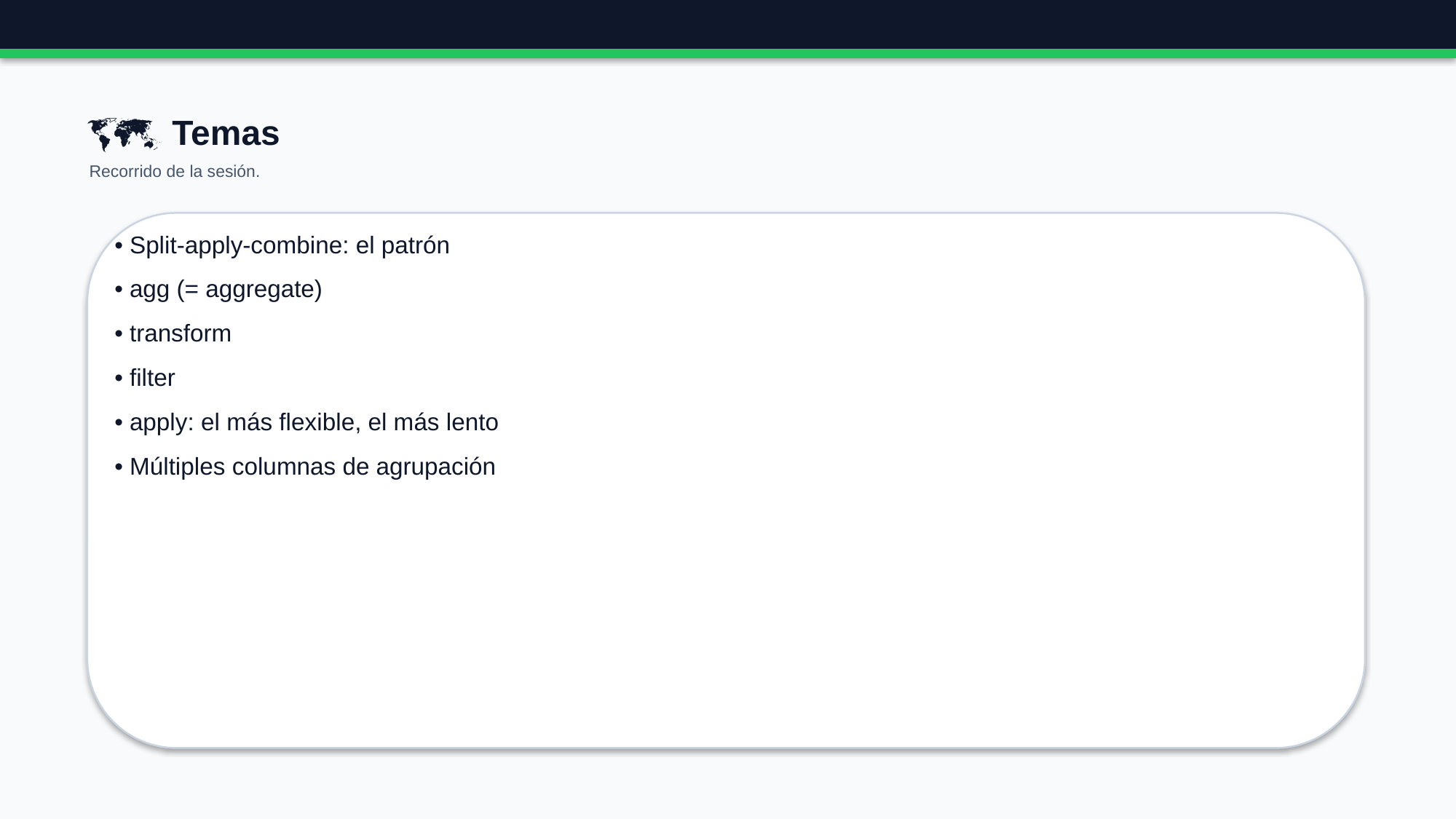

🗺️ Temas
Recorrido de la sesión.

• Split-apply-combine: el patrón
• agg (= aggregate)
• transform
• filter
• apply: el más flexible, el más lento
• Múltiples columnas de agrupación